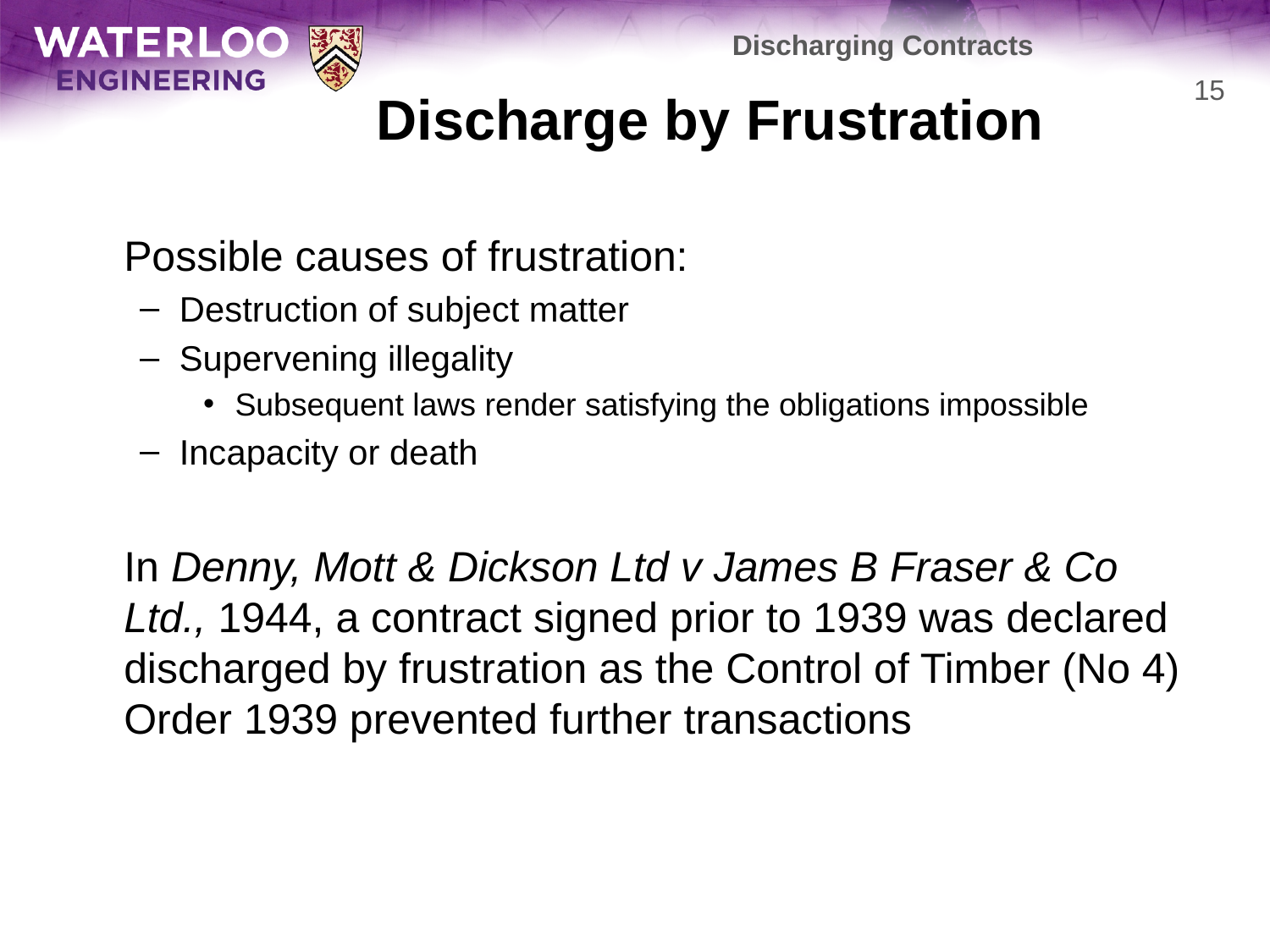

Discharging Contracts
# Discharge by Frustration
15
	Possible causes of frustration:
Destruction of subject matter
Supervening illegality
Subsequent laws render satisfying the obligations impossible
Incapacity or death

	In Denny, Mott & Dickson Ltd v James B Fraser & Co Ltd., 1944, a contract signed prior to 1939 was declared discharged by frustration as the Control of Timber (No 4) Order 1939 prevented further transactions